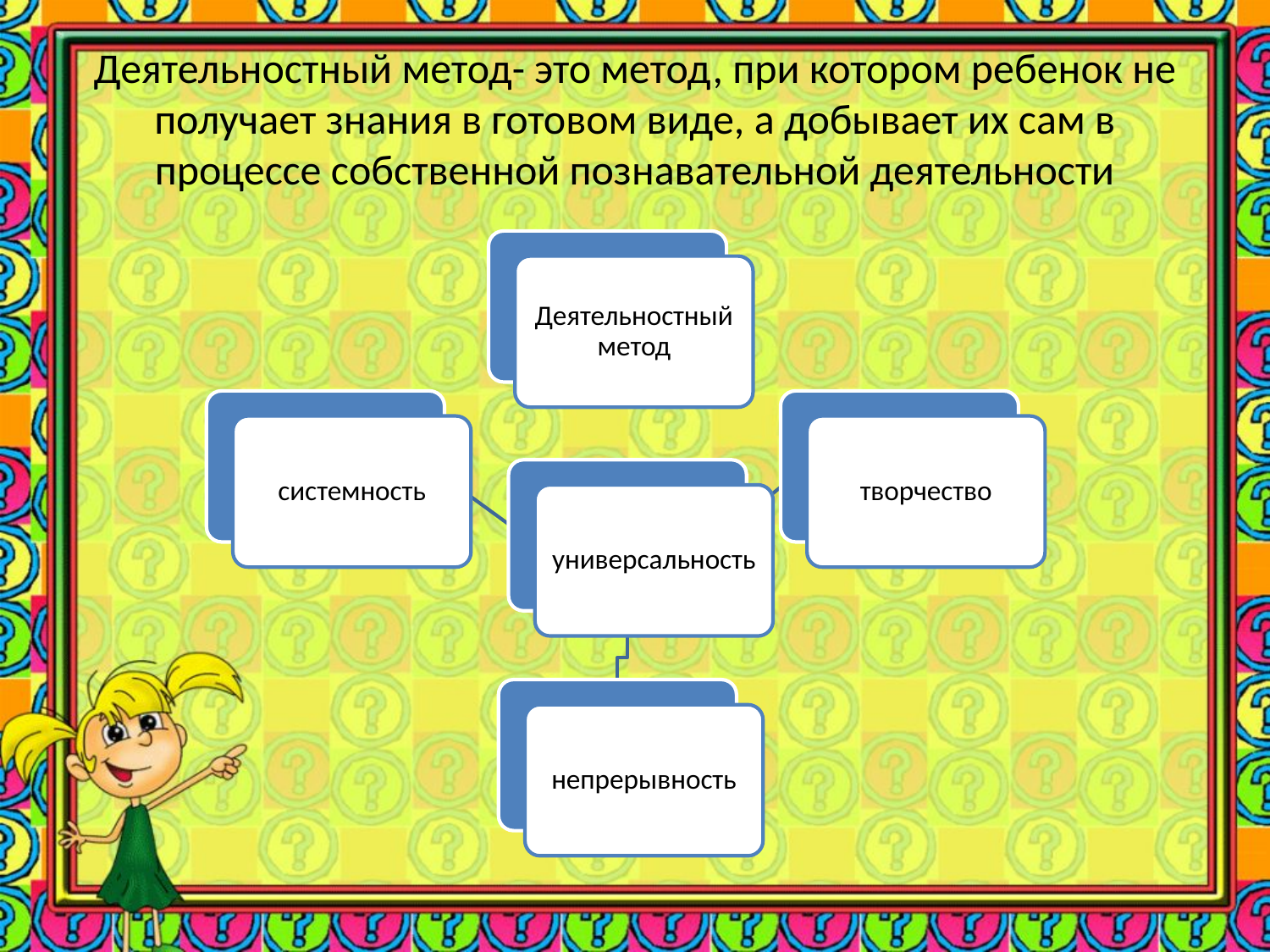

# Деятельностный метод- это метод, при котором ребенок не получает знания в готовом виде, а добывает их сам в процессе собственной познавательной деятельности

Деятельностный метод

системность
творчество

универсальность

непрерывность